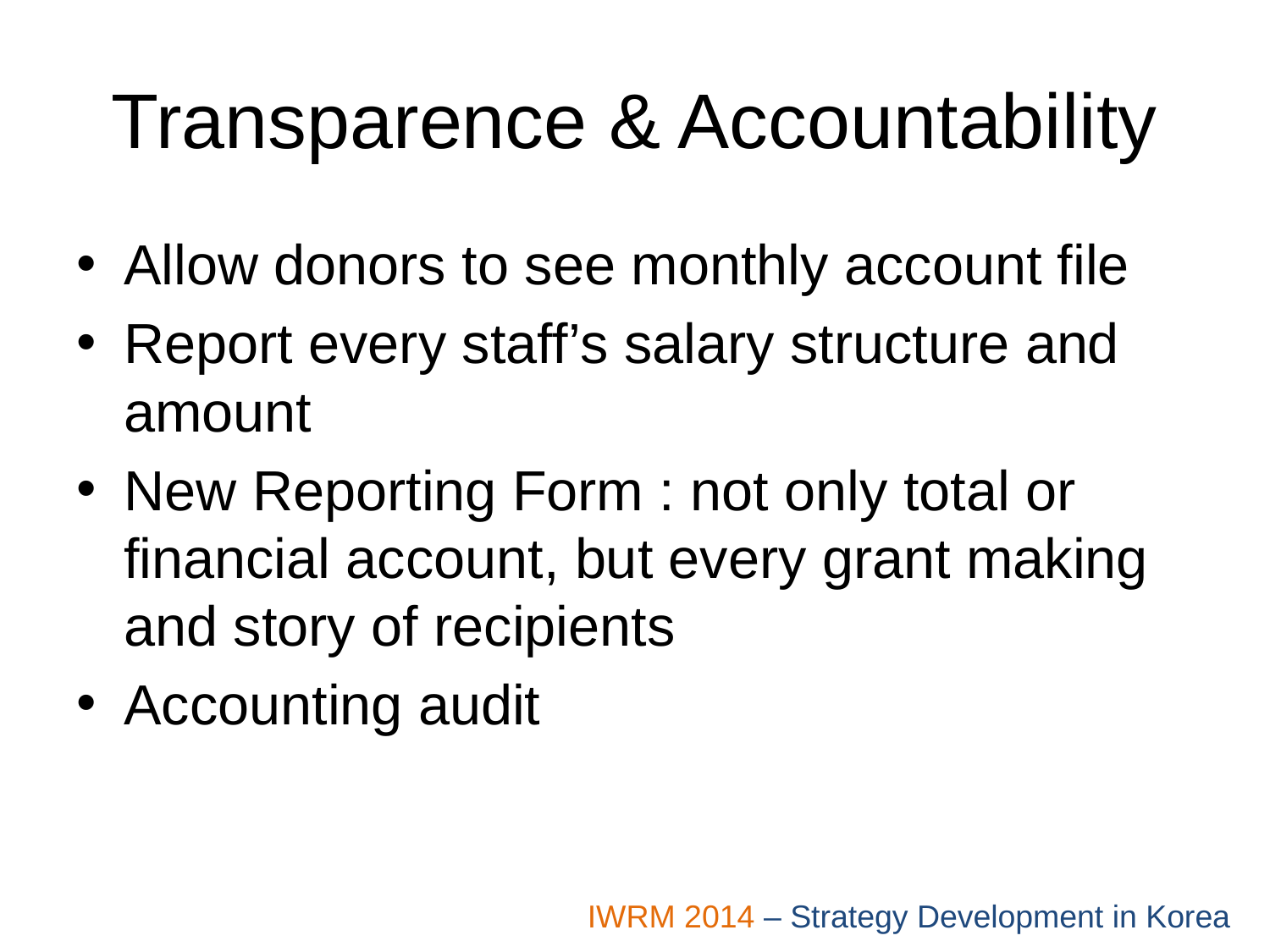

# Transparence & Accountability
Allow donors to see monthly account file
Report every staff’s salary structure and amount
New Reporting Form : not only total or financial account, but every grant making and story of recipients
Accounting audit

IWRM 2014 – Strategy Development in Korea